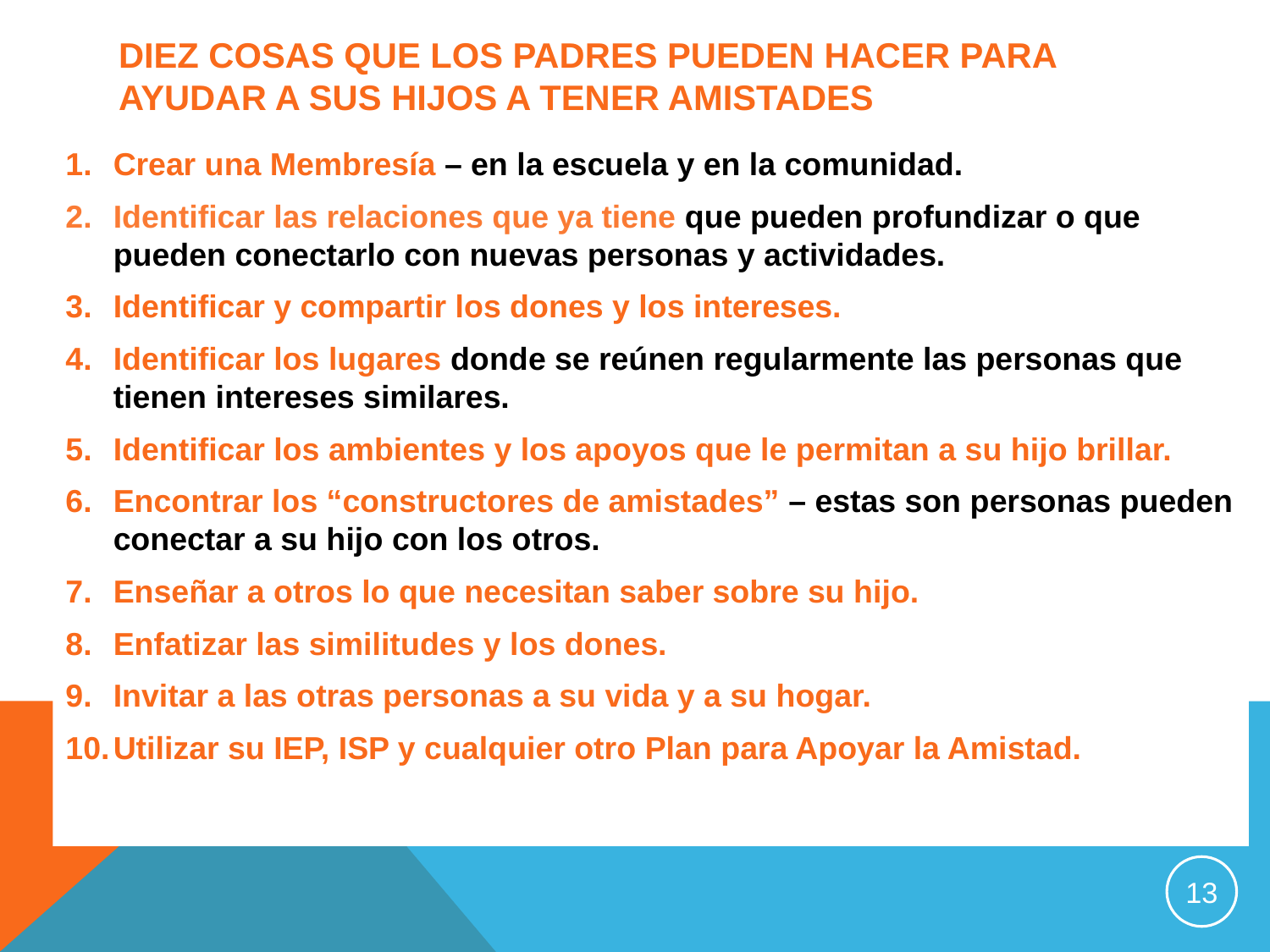

# Diez cosas que los padres pueden hacer para ayudar a sus hijos a tener amistades
Crear una Membresía – en la escuela y en la comunidad.
Identificar las relaciones que ya tiene que pueden profundizar o que pueden conectarlo con nuevas personas y actividades.
Identificar y compartir los dones y los intereses.
Identificar los lugares donde se reúnen regularmente las personas que tienen intereses similares.
Identificar los ambientes y los apoyos que le permitan a su hijo brillar.
Encontrar los “constructores de amistades” – estas son personas pueden conectar a su hijo con los otros.
Enseñar a otros lo que necesitan saber sobre su hijo.
Enfatizar las similitudes y los dones.
Invitar a las otras personas a su vida y a su hogar.
Utilizar su IEP, ISP y cualquier otro Plan para Apoyar la Amistad.

13